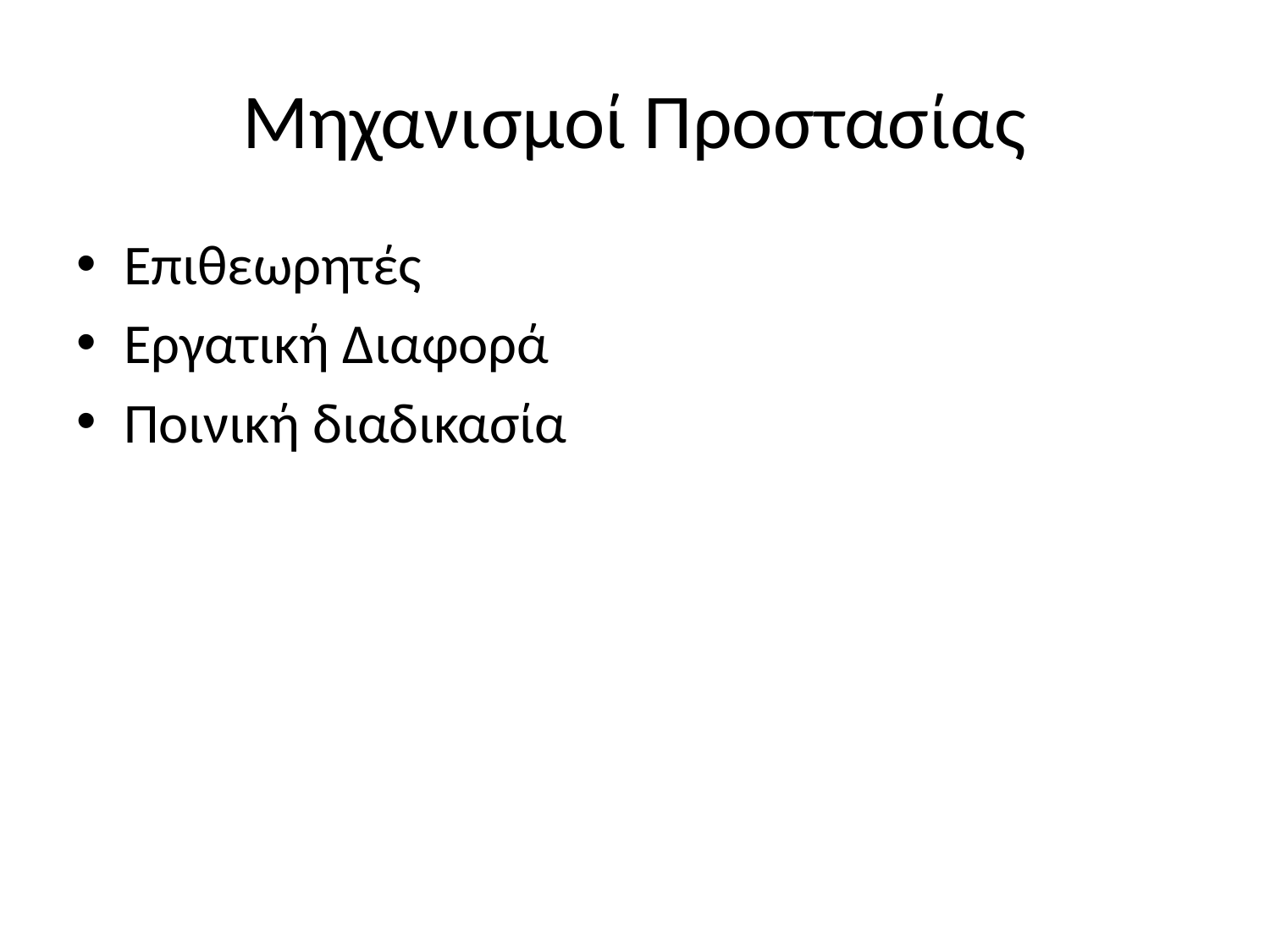

# Μηχανισμοί Προστασίας
Επιθεωρητές
Εργατική Διαφορά
Ποινική διαδικασία